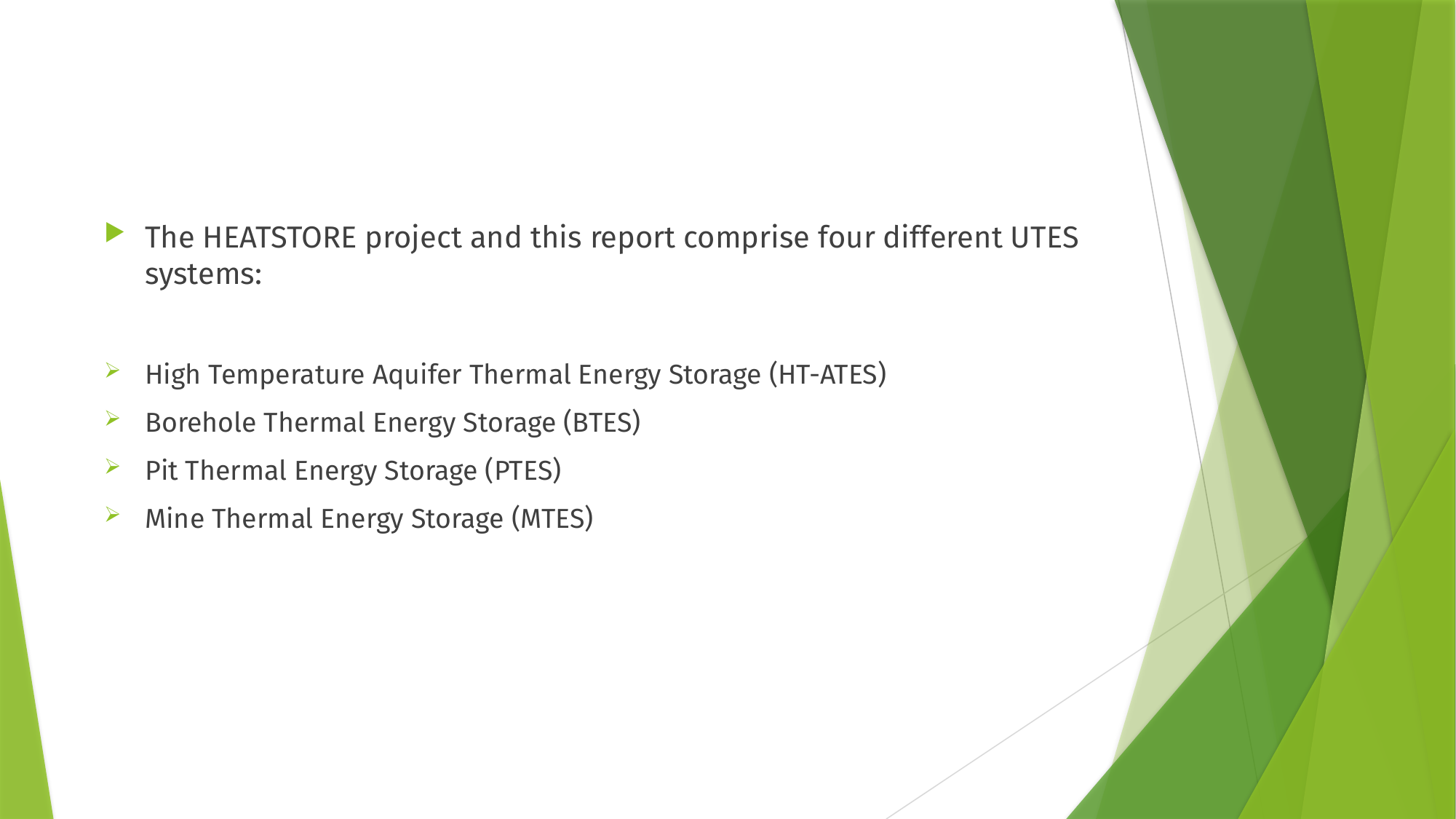

The HEATSTORE project and this report comprise four different UTES systems:

High Temperature Aquifer Thermal Energy Storage (HT-ATES)
Borehole Thermal Energy Storage (BTES)
Pit Thermal Energy Storage (PTES)
Mine Thermal Energy Storage (MTES)